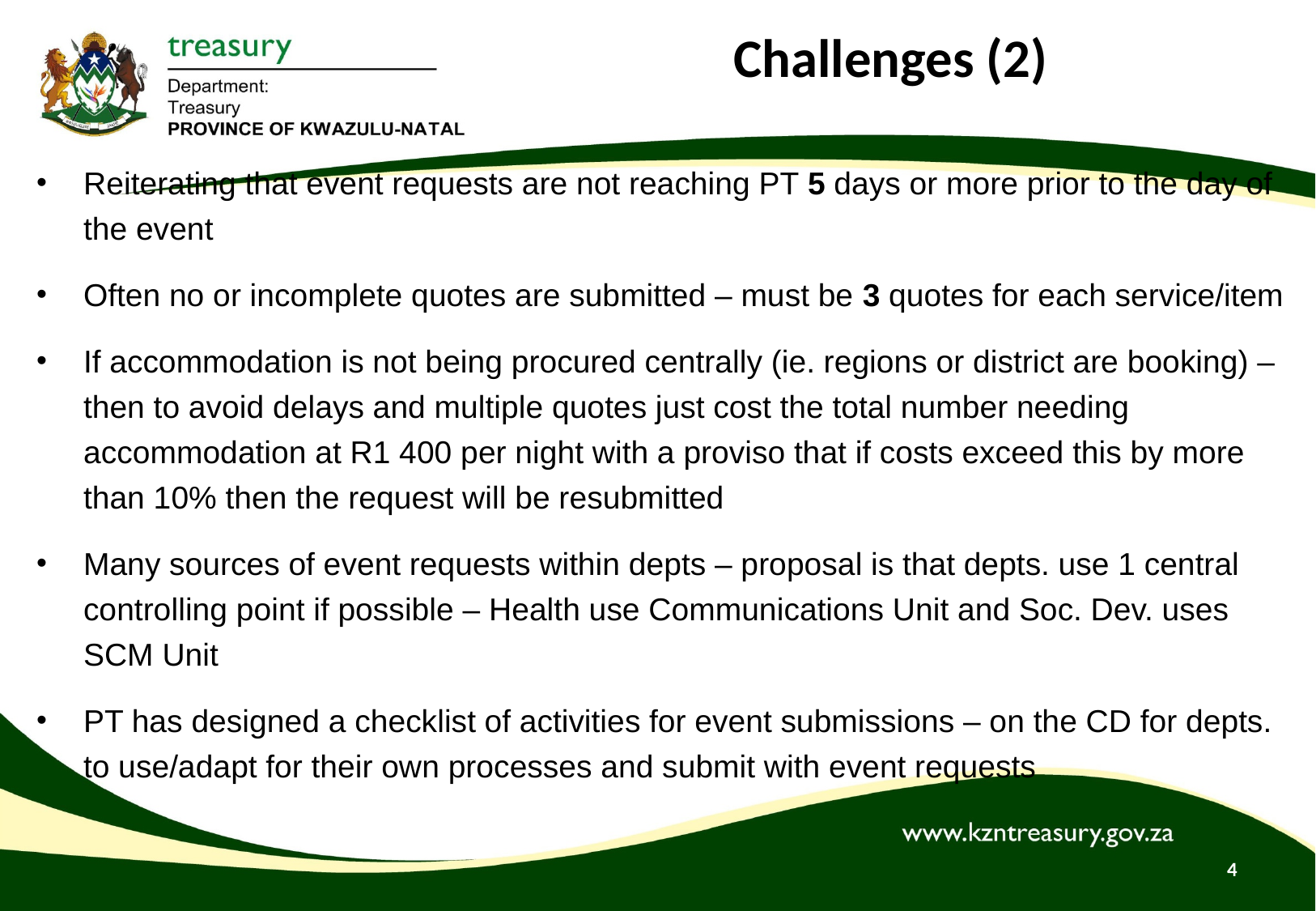

# Challenges (2)
Reiterating that event requests are not reaching PT 5 days or more prior to the day of the event
Often no or incomplete quotes are submitted – must be 3 quotes for each service/item
If accommodation is not being procured centrally (ie. regions or district are booking) – then to avoid delays and multiple quotes just cost the total number needing accommodation at R1 400 per night with a proviso that if costs exceed this by more than 10% then the request will be resubmitted
Many sources of event requests within depts – proposal is that depts. use 1 central controlling point if possible – Health use Communications Unit and Soc. Dev. uses SCM Unit
PT has designed a checklist of activities for event submissions – on the CD for depts. to use/adapt for their own processes and submit with event requests

4